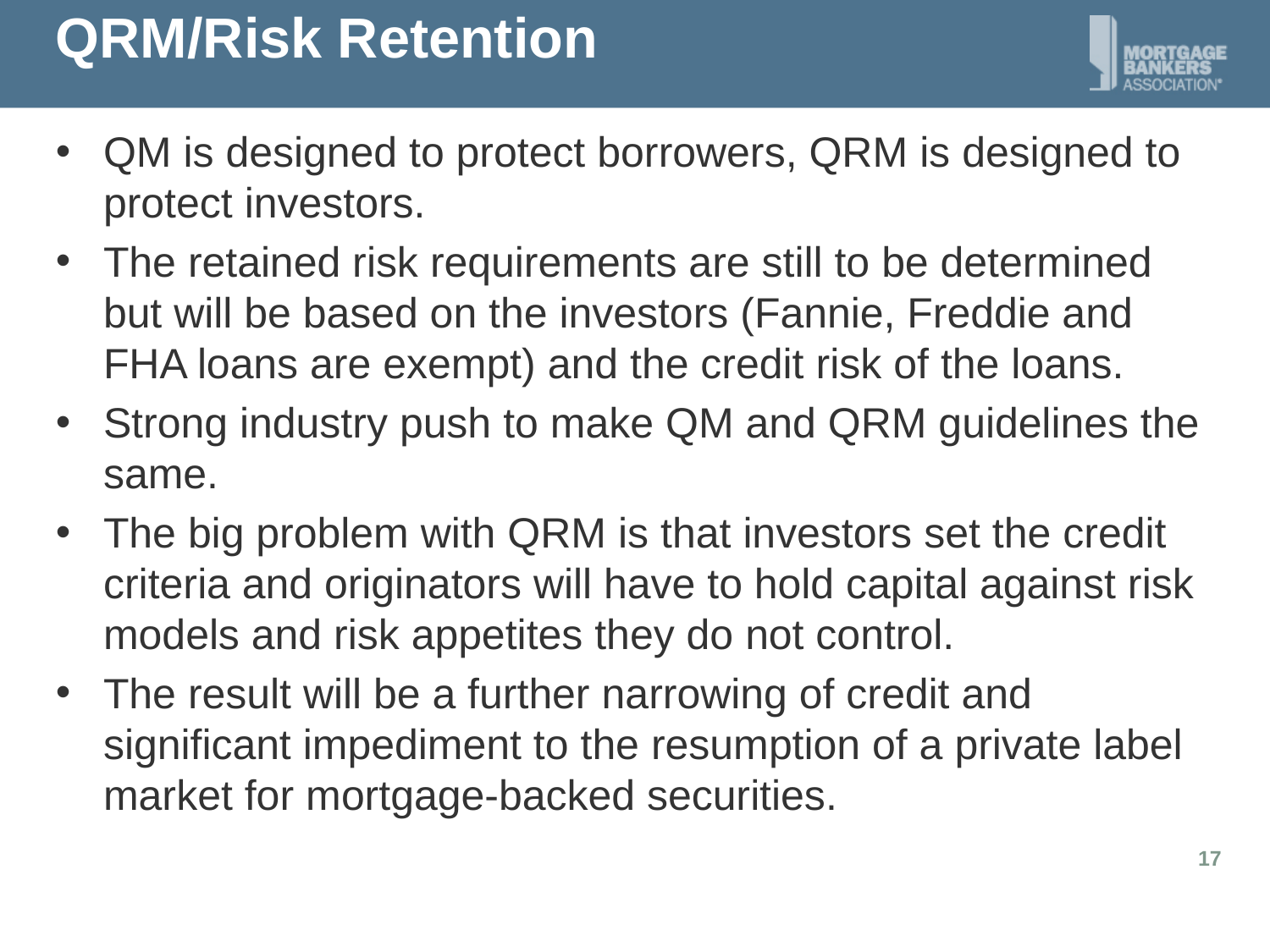

# QRM/Risk Retention
QM is designed to protect borrowers, QRM is designed to protect investors.
The retained risk requirements are still to be determined but will be based on the investors (Fannie, Freddie and FHA loans are exempt) and the credit risk of the loans.
Strong industry push to make QM and QRM guidelines the same.
The big problem with QRM is that investors set the credit criteria and originators will have to hold capital against risk models and risk appetites they do not control.
The result will be a further narrowing of credit and significant impediment to the resumption of a private label market for mortgage-backed securities.